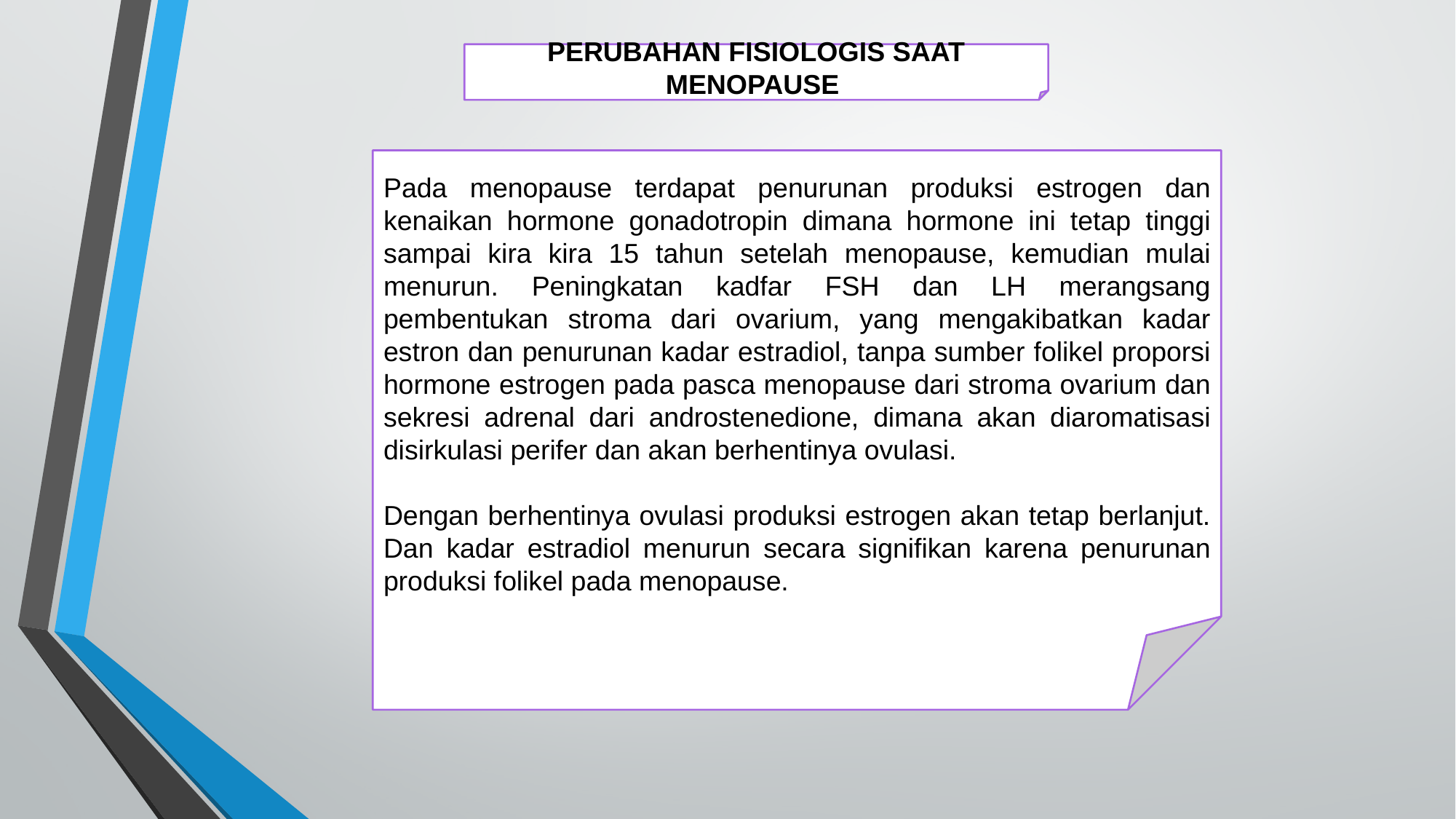

PERUBAHAN FISIOLOGIS SAAT MENOPAUSE
Pada menopause terdapat penurunan produksi estrogen dan kenaikan hormone gonadotropin dimana hormone ini tetap tinggi sampai kira kira 15 tahun setelah menopause, kemudian mulai menurun. Peningkatan kadfar FSH dan LH merangsang pembentukan stroma dari ovarium, yang mengakibatkan kadar estron dan penurunan kadar estradiol, tanpa sumber folikel proporsi hormone estrogen pada pasca menopause dari stroma ovarium dan sekresi adrenal dari androstenedione, dimana akan diaromatisasi disirkulasi perifer dan akan berhentinya ovulasi.

Dengan berhentinya ovulasi produksi estrogen akan tetap berlanjut. Dan kadar estradiol menurun secara signifikan karena penurunan produksi folikel pada menopause.